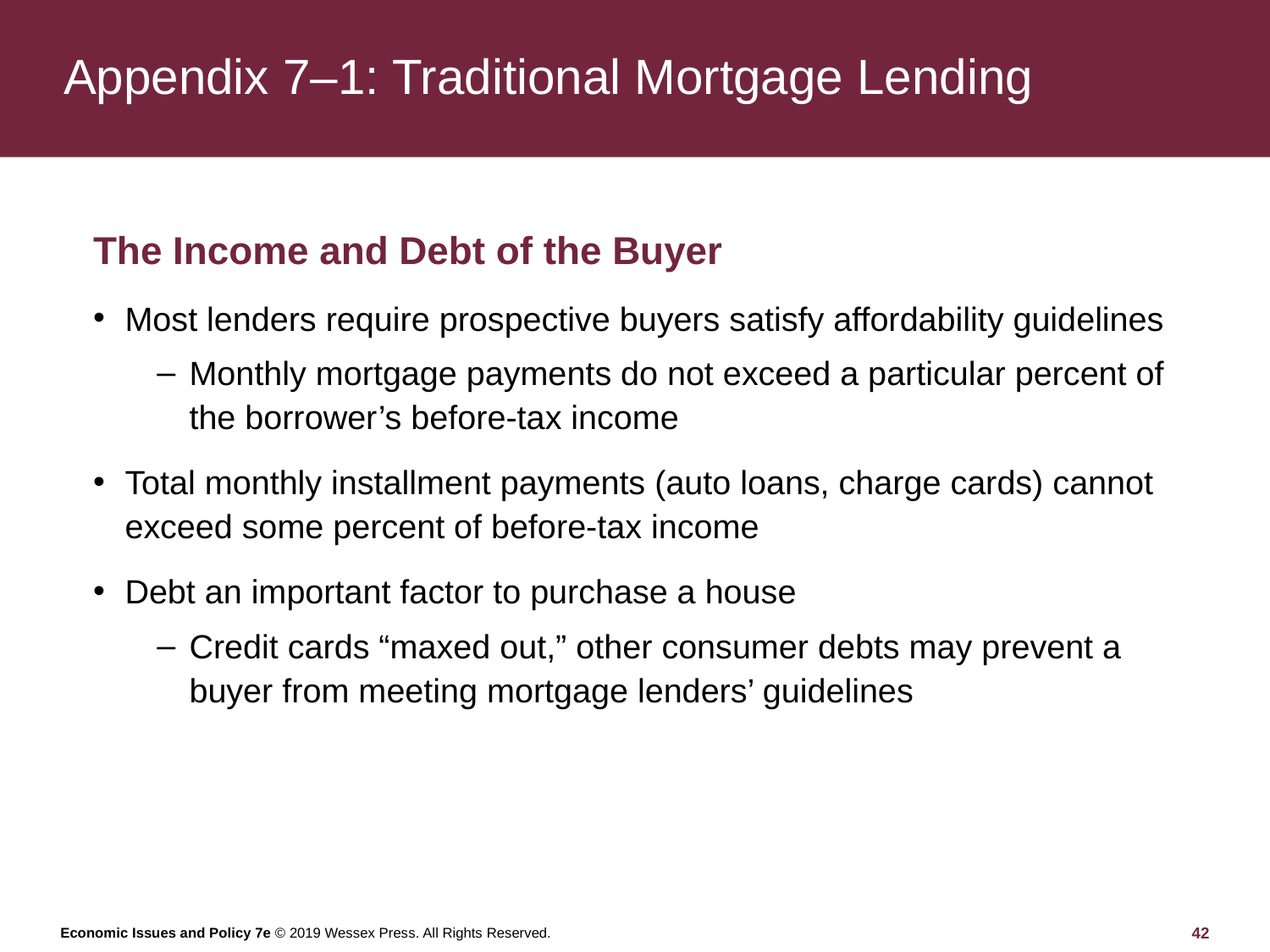

# Appendix 7–1: Traditional Mortgage Lending
The Income and Debt of the Buyer
Most lenders require prospective buyers satisfy affordability guidelines
Monthly mortgage payments do not exceed a particular percent of the borrower’s before-tax income
Total monthly installment payments (auto loans, charge cards) cannot exceed some percent of before-tax income
Debt an important factor to purchase a house
Credit cards “maxed out,” other consumer debts may prevent a buyer from meeting mortgage lenders’ guidelines